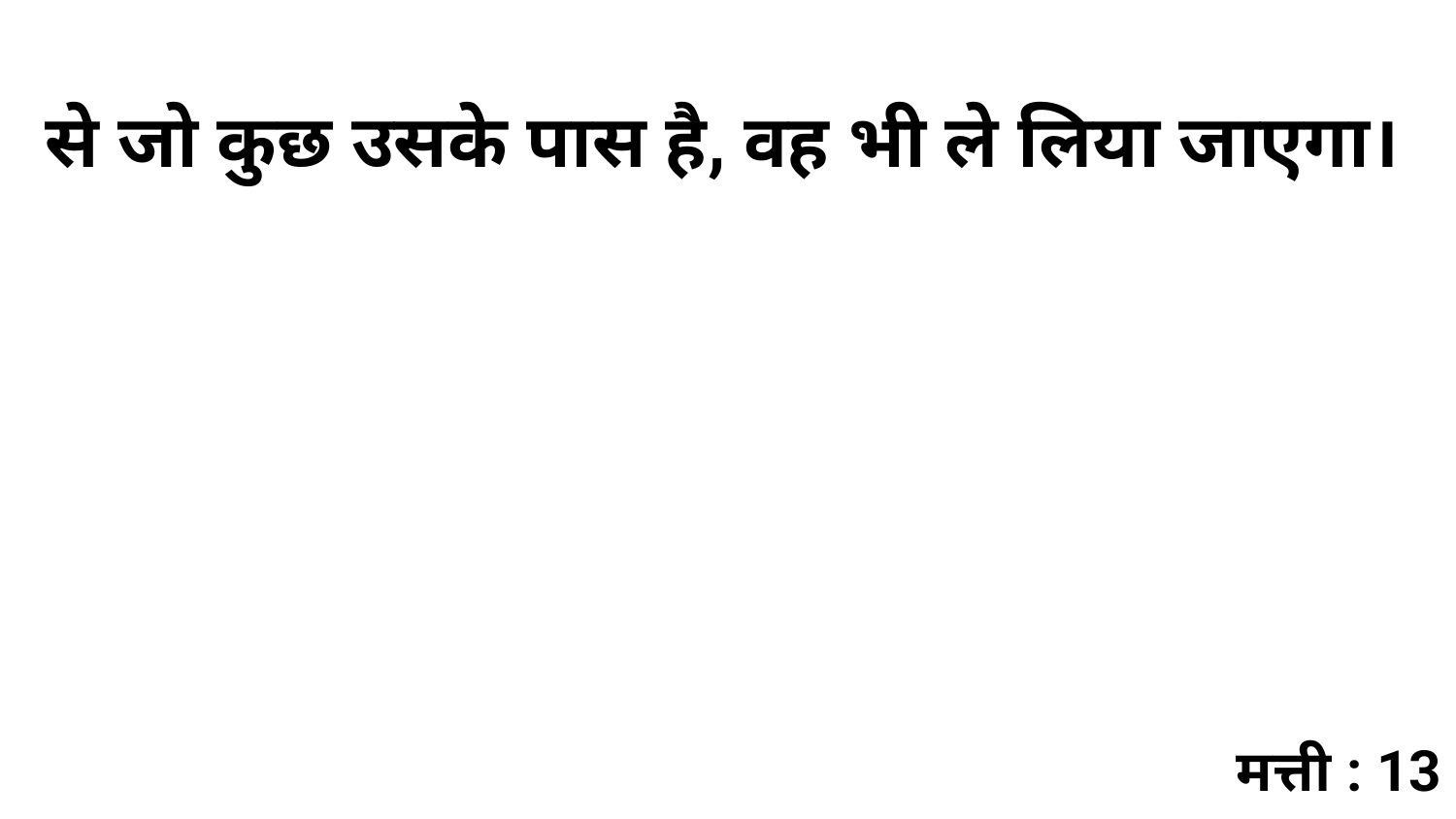

से जो कुछ उसके पास है, वह भी ले लिया जाएगा।
मत्ती : 13